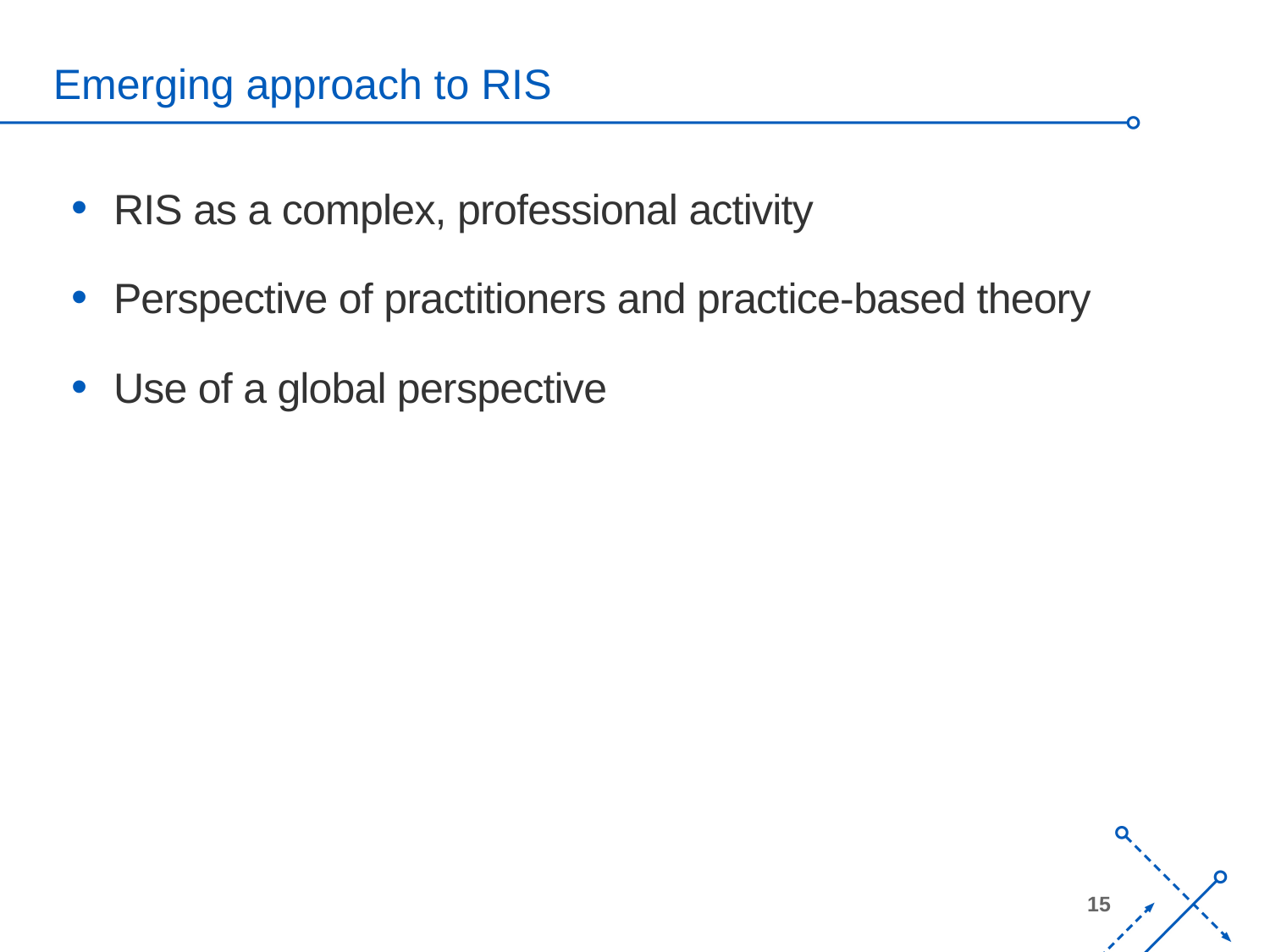

# Emerging approach to RIS

RIS as a complex, professional activity
Perspective of practitioners and practice-based theory
Use of a global perspective